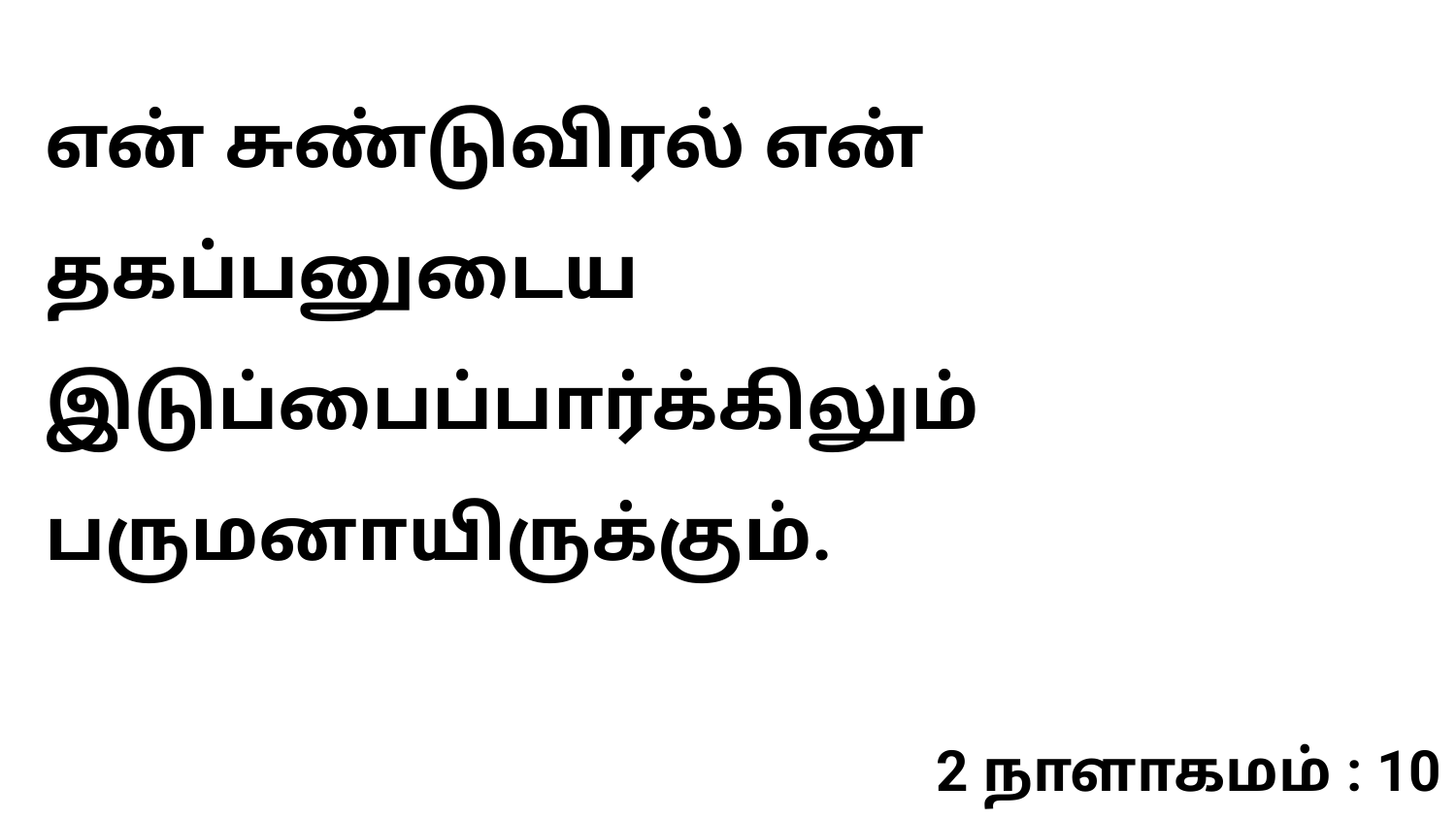

என் சுண்டுவிரல் என் தகப்பனுடைய இடுப்பைப்பார்க்கிலும் பருமனாயிருக்கும்.
2 நாளாகமம் : 10